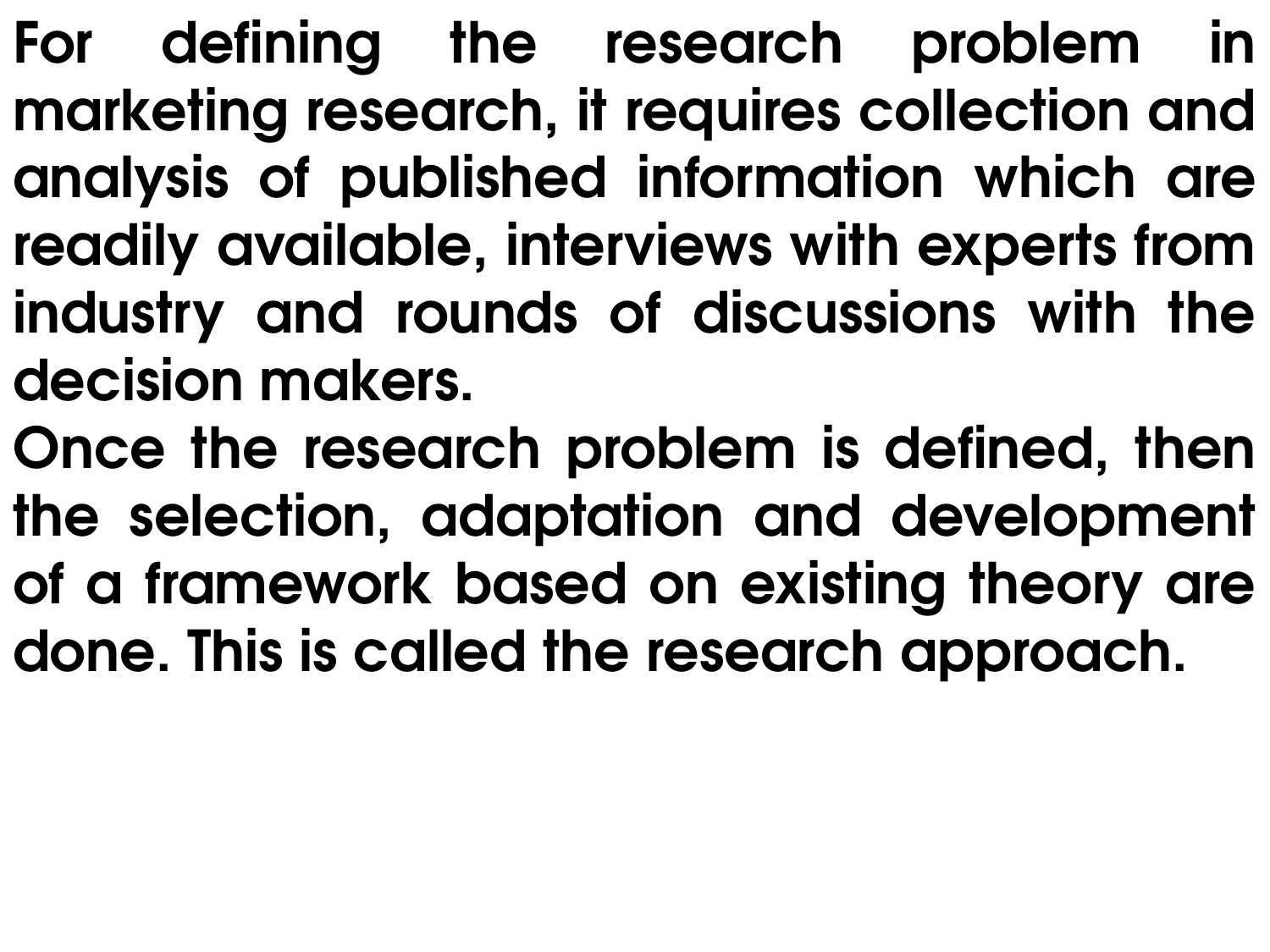

For defining the research problem in marketing research, it requires collection and analysis of published information which are readily available, interviews with experts from industry and rounds of discussions with the decision makers.
Once the research problem is defined, then the selection, adaptation and development of a framework based on existing theory are done. This is called the research approach.